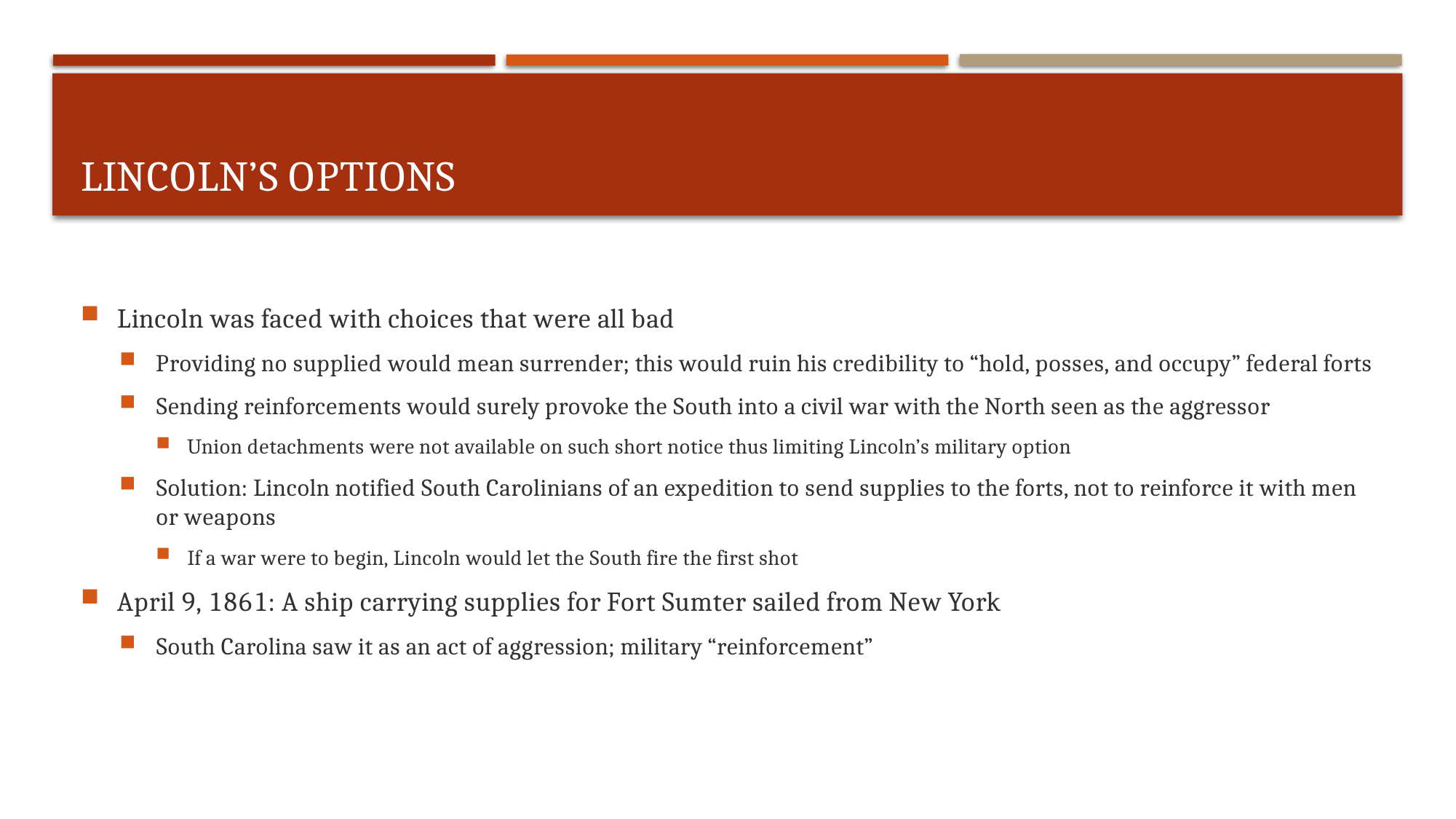

# Lincoln’s Options
Lincoln was faced with choices that were all bad
Providing no supplied would mean surrender; this would ruin his credibility to “hold, posses, and occupy” federal forts
Sending reinforcements would surely provoke the South into a civil war with the North seen as the aggressor
Union detachments were not available on such short notice thus limiting Lincoln’s military option
Solution: Lincoln notified South Carolinians of an expedition to send supplies to the forts, not to reinforce it with men or weapons
If a war were to begin, Lincoln would let the South fire the first shot
April 9, 1861: A ship carrying supplies for Fort Sumter sailed from New York
South Carolina saw it as an act of aggression; military “reinforcement”